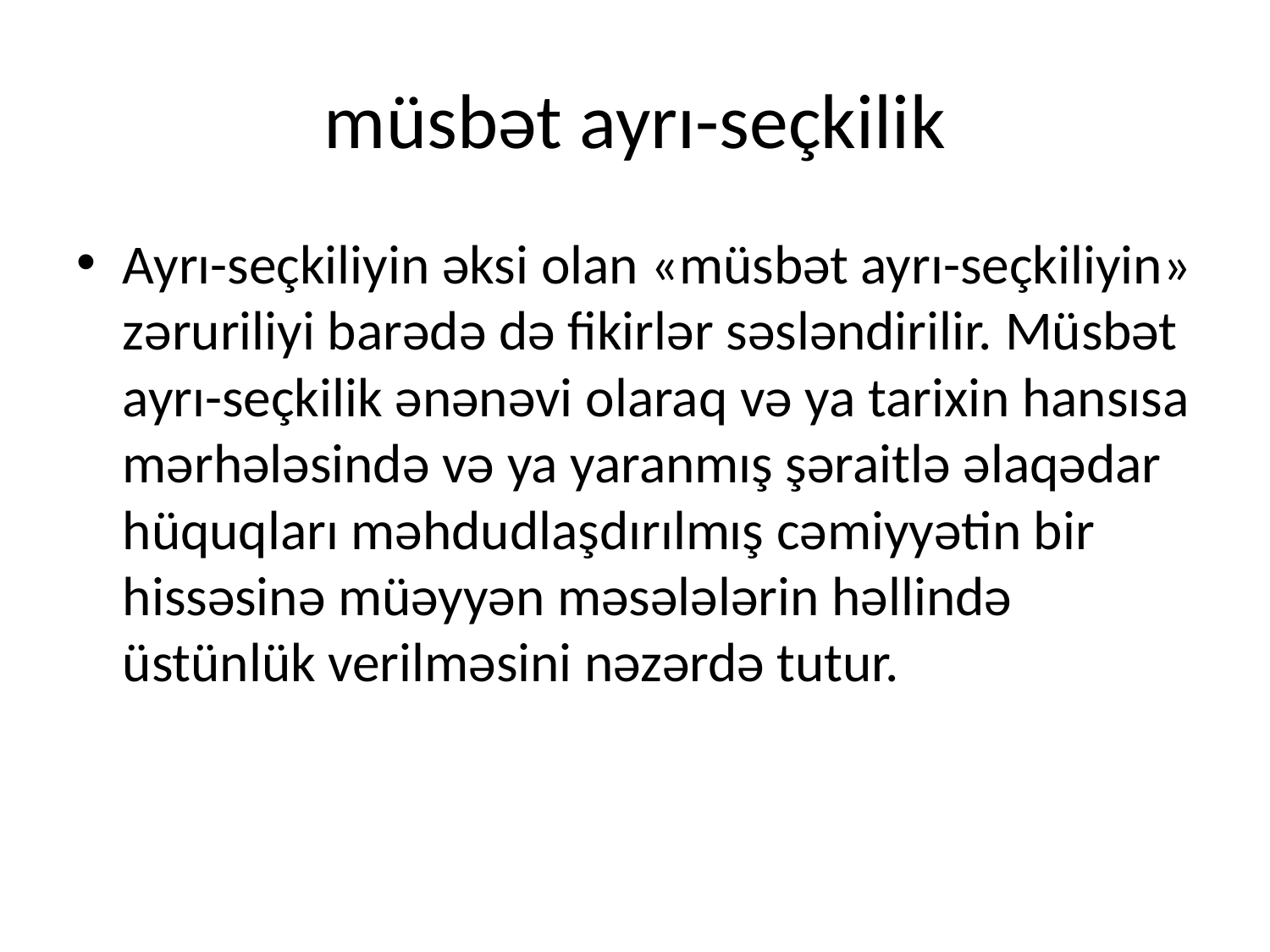

# müsbət ayrı-seçkilik
Ayrı-seçkiliyin əksi olan «müsbət ayrı-seçkiliyin» zəruriliyi barədə də fikirlər səsləndirilir. Müsbət ayrı-seçkilik ənənəvi olaraq və ya tarixin hansısa mərhələsində və ya yaranmış şəraitlə əlaqədar hüquqları məhdudlaşdırılmış cəmiyyətin bir hissəsinə müəyyən məsələlərin həllində üstünlük verilməsini nəzərdə tutur.